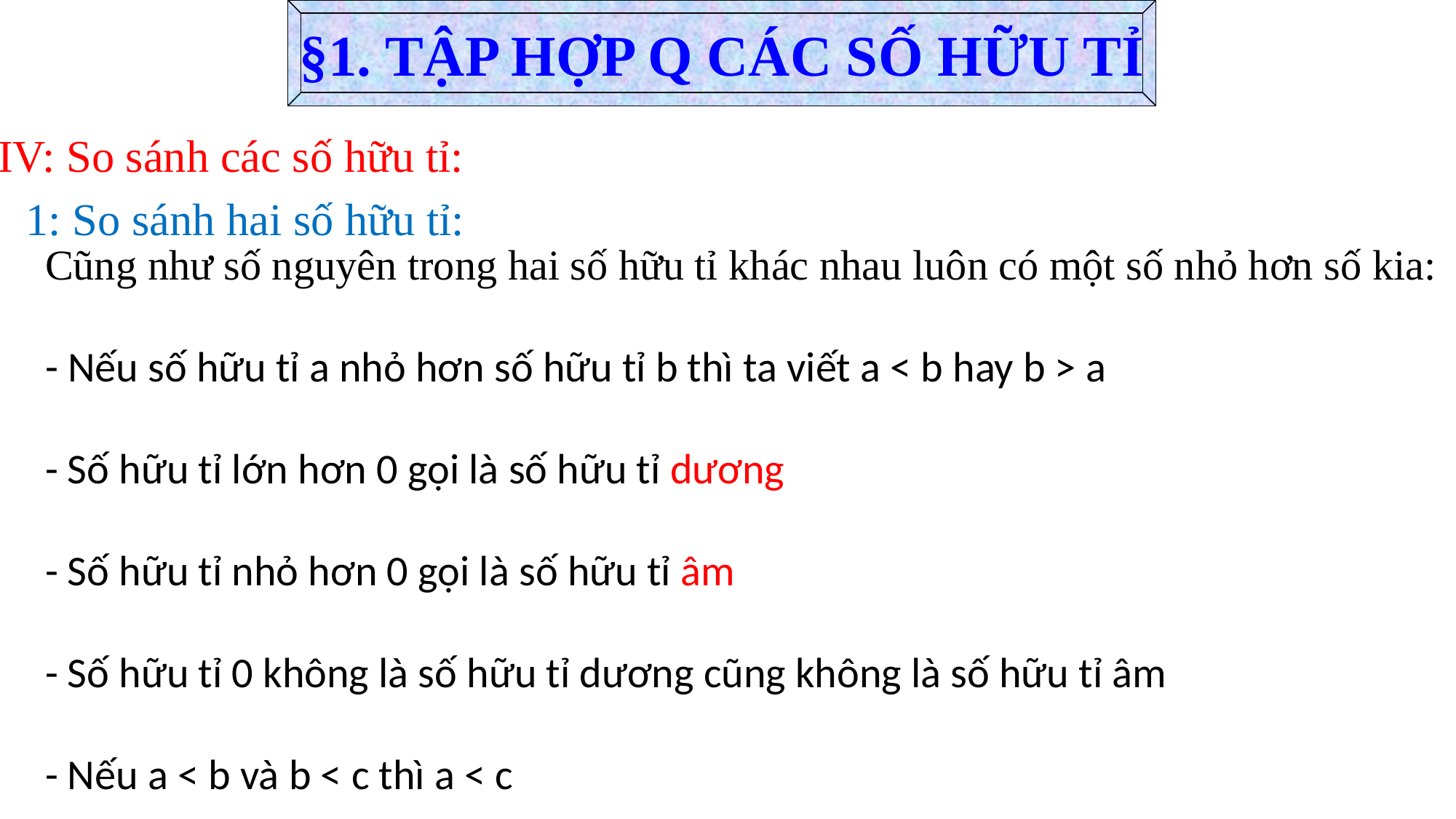

§1. TẬP HỢP Q CÁC SỐ HỮU TỈ
 IV: So sánh các số hữu tỉ:
 1: So sánh hai số hữu tỉ:
Cũng như số nguyên trong hai số hữu tỉ khác nhau luôn có một số nhỏ hơn số kia:

- Nếu số hữu tỉ a nhỏ hơn số hữu tỉ b thì ta viết a < b hay b > a

- Số hữu tỉ lớn hơn 0 gọi là số hữu tỉ dương

- Số hữu tỉ nhỏ hơn 0 gọi là số hữu tỉ âm

- Số hữu tỉ 0 không là số hữu tỉ dương cũng không là số hữu tỉ âm

- Nếu a < b và b < c thì a < c